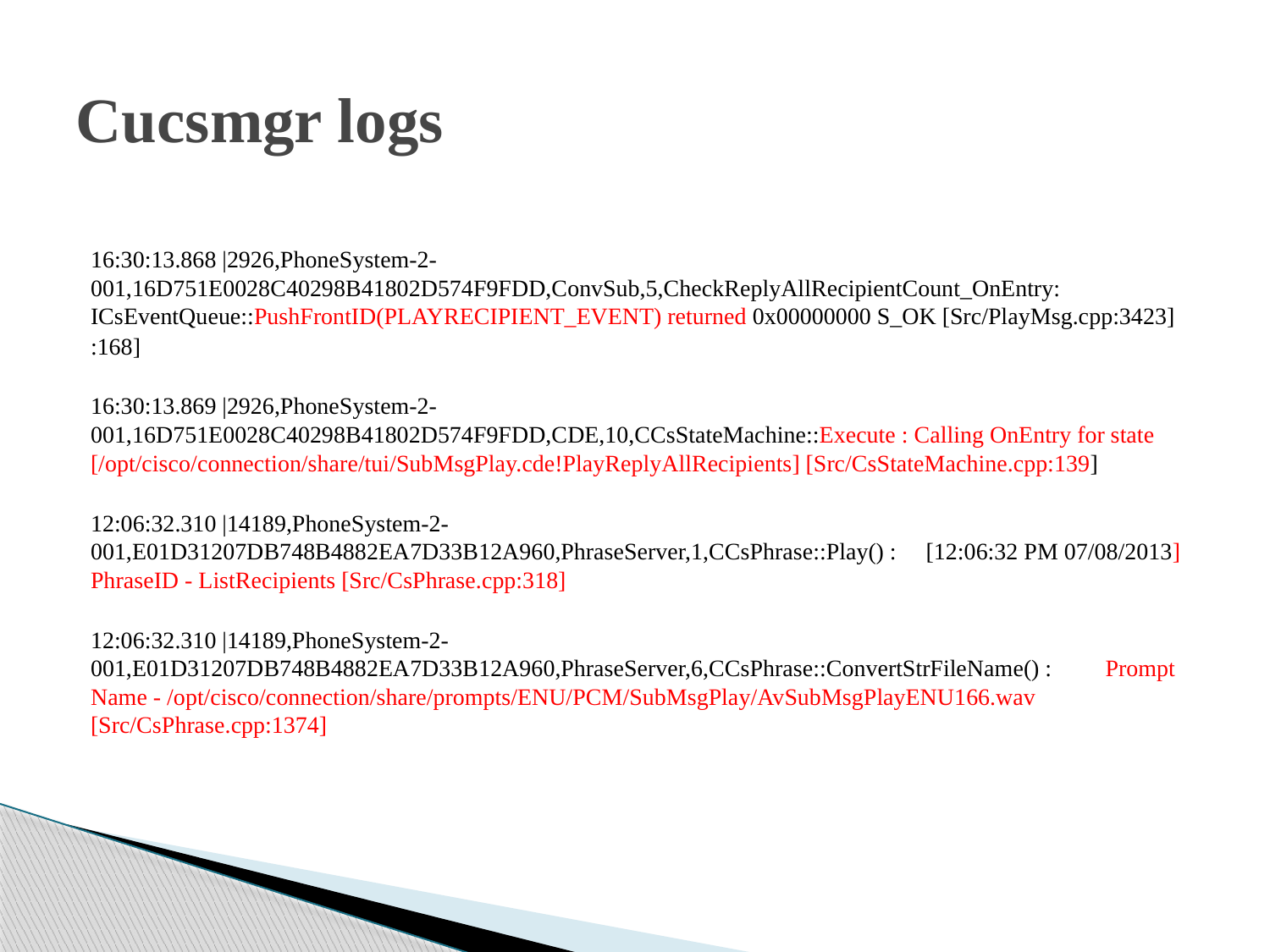

# Cucsmgr logs

16:30:13.868 |2926,PhoneSystem-2-001,16D751E0028C40298B41802D574F9FDD,ConvSub,5,CheckReplyAllRecipientCount_OnEntry: ICsEventQueue::PushFrontID(PLAYRECIPIENT_EVENT) returned 0x00000000 S_OK [Src/PlayMsg.cpp:3423]
:168]

16:30:13.869 |2926,PhoneSystem-2-001,16D751E0028C40298B41802D574F9FDD,CDE,10,CCsStateMachine::Execute : Calling OnEntry for state [/opt/cisco/connection/share/tui/SubMsgPlay.cde!PlayReplyAllRecipients] [Src/CsStateMachine.cpp:139]

12:06:32.310 |14189,PhoneSystem-2-001,E01D31207DB748B4882EA7D33B12A960,PhraseServer,1,CCsPhrase::Play() :     [12:06:32 PM 07/08/2013] PhraseID - ListRecipients [Src/CsPhrase.cpp:318]

12:06:32.310 |14189,PhoneSystem-2-001,E01D31207DB748B4882EA7D33B12A960,PhraseServer,6,CCsPhrase::ConvertStrFileName() :         Prompt Name - /opt/cisco/connection/share/prompts/ENU/PCM/SubMsgPlay/AvSubMsgPlayENU166.wav [Src/CsPhrase.cpp:1374]